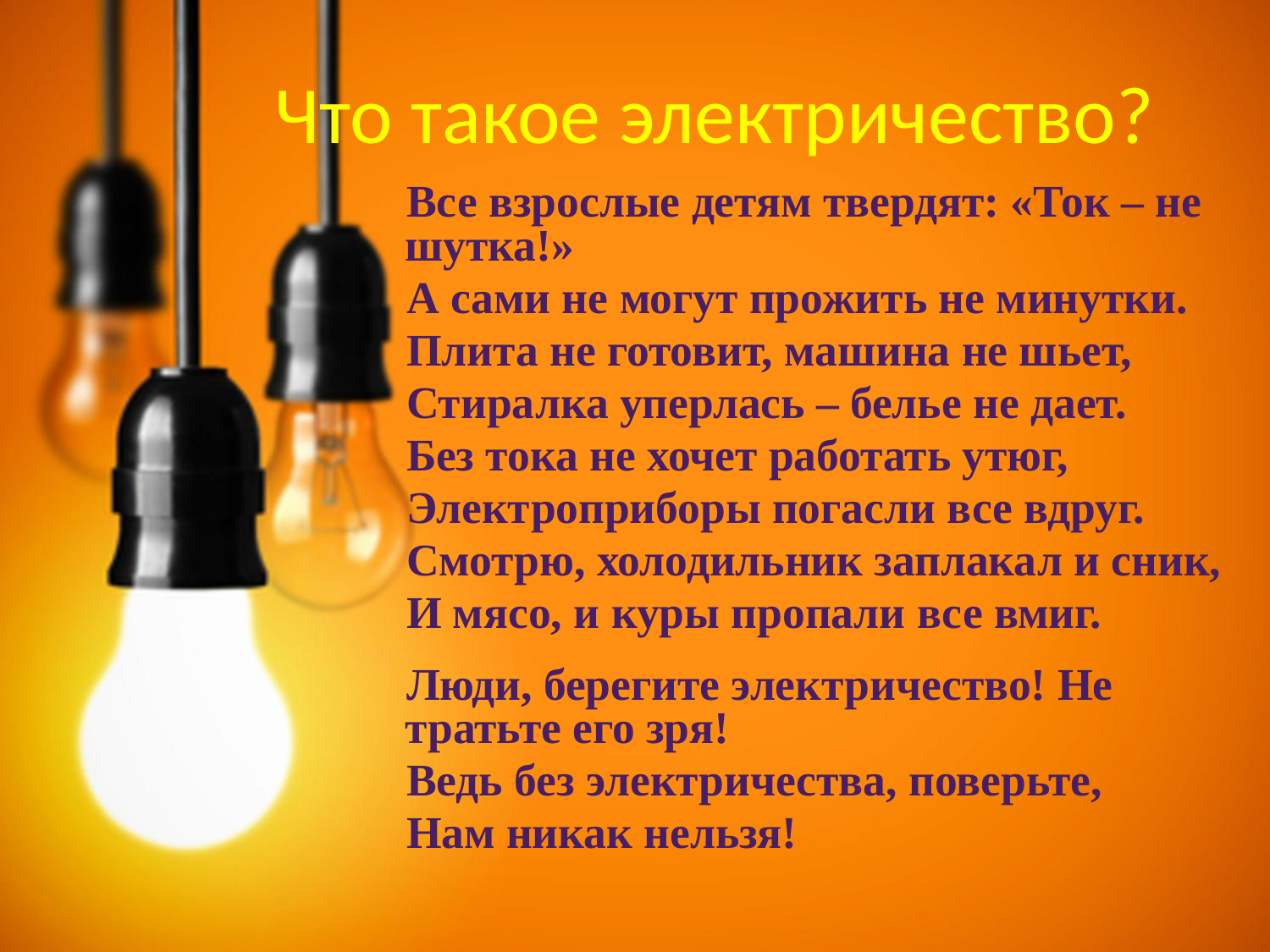

Что такое электричество?
Все взрослые детям твердят: «Ток – не шутка!»
А сами не могут прожить не минутки.
Плита не готовит, машина не шьет,
Стиралка уперлась – белье не дает.
Без тока не хочет работать утюг,
Электроприборы погасли все вдруг.
Смотрю, холодильник заплакал и сник,
И мясо, и куры пропали все вмиг.

Люди, берегите электричество! Не тратьте его зря!
Ведь без электричества, поверьте,
Нам никак нельзя!